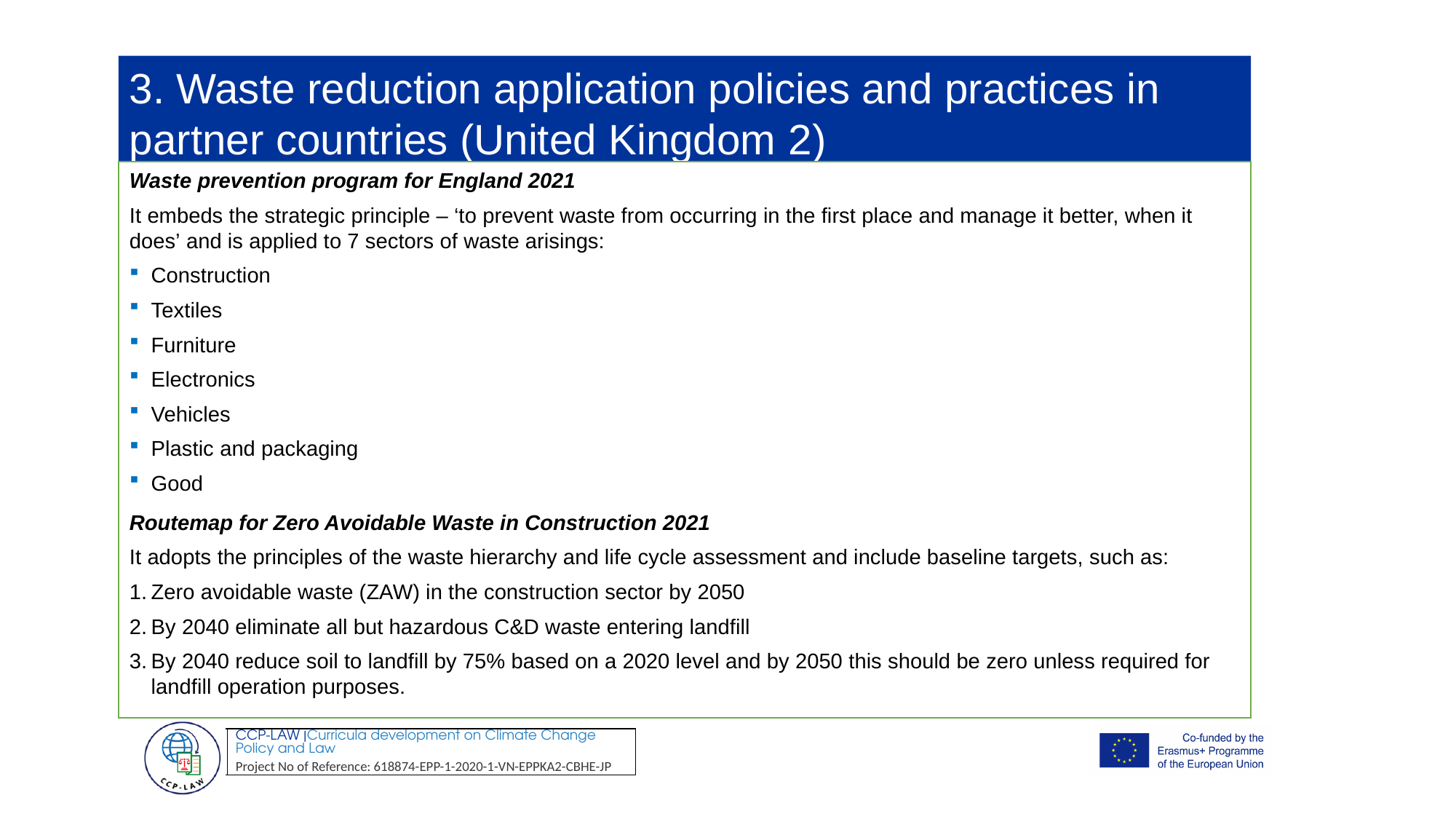

3. Waste reduction application policies and practices in partner countries (United Kingdom 2)
Waste prevention program for England 2021
It embeds the strategic principle – ‘to prevent waste from occurring in the first place and manage it better, when it does’ and is applied to 7 sectors of waste arisings:
Construction
Textiles
Furniture
Electronics
Vehicles
Plastic and packaging
Good
Routemap for Zero Avoidable Waste in Construction 2021
It adopts the principles of the waste hierarchy and life cycle assessment and include baseline targets, such as:
Zero avoidable waste (ZAW) in the construction sector by 2050
By 2040 eliminate all but hazardous C&D waste entering landfill
By 2040 reduce soil to landfill by 75% based on a 2020 level and by 2050 this should be zero unless required for landfill operation purposes.